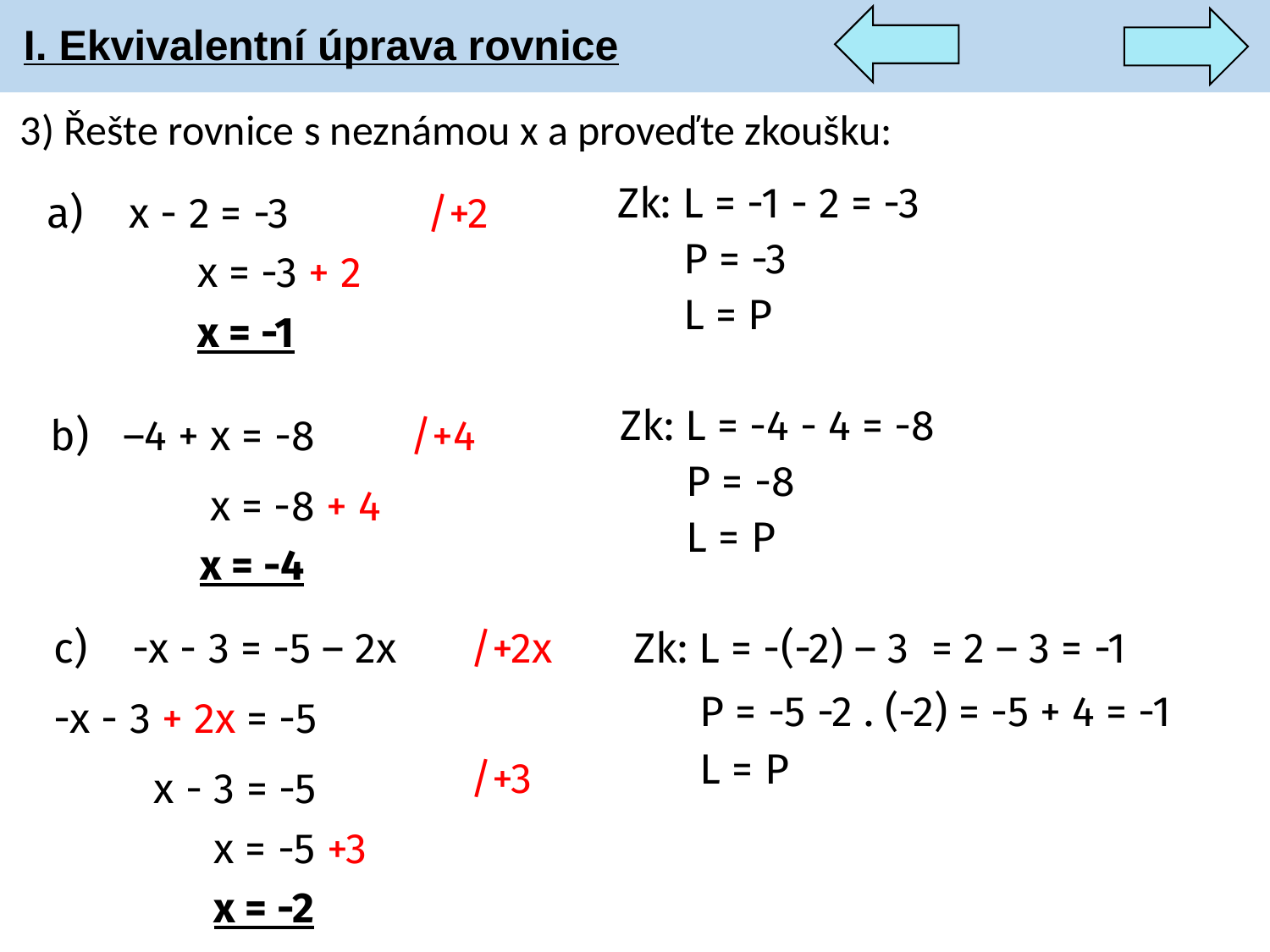

I. Ekvivalentní úprava rovnice
# 3) Řešte rovnice s neznámou x a proveďte zkoušku:
/+2
a)    x - 2 = -3
Zk: L = -1 - 2 = -3
     P = -3
x = -3 + 2
x = -1
     L = P
/+4
b)   –4 + x = -8
Zk: L = -4 - 4 = -8
     P = -8
x = -8 + 4
     L = P
x = -4
/+2x
c)    -x - 3 = -5 – 2x
Zk: L = -(-2) – 3  = 2 – 3 = -1
-x - 3 + 2x = -5
     P = -5 -2 . (-2) = -5 + 4 = -1
/+3
     L = P
x - 3 = -5
x = -5 +3
x = -2